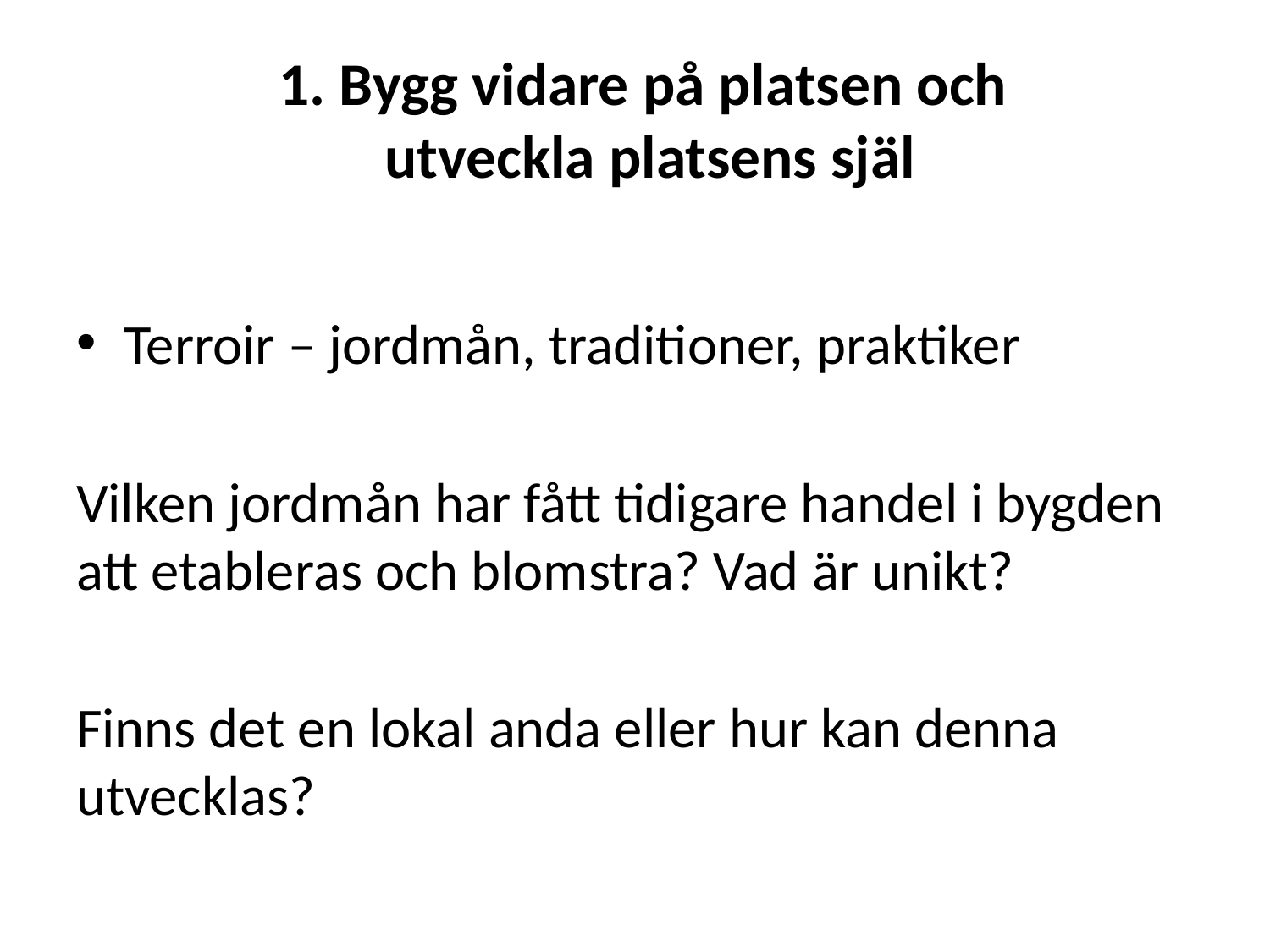

# 1. Bygg vidare på platsen och utveckla platsens själ

Terroir – jordmån, traditioner, praktiker

Vilken jordmån har fått tidigare handel i bygden att etableras och blomstra? Vad är unikt?

Finns det en lokal anda eller hur kan denna utvecklas?